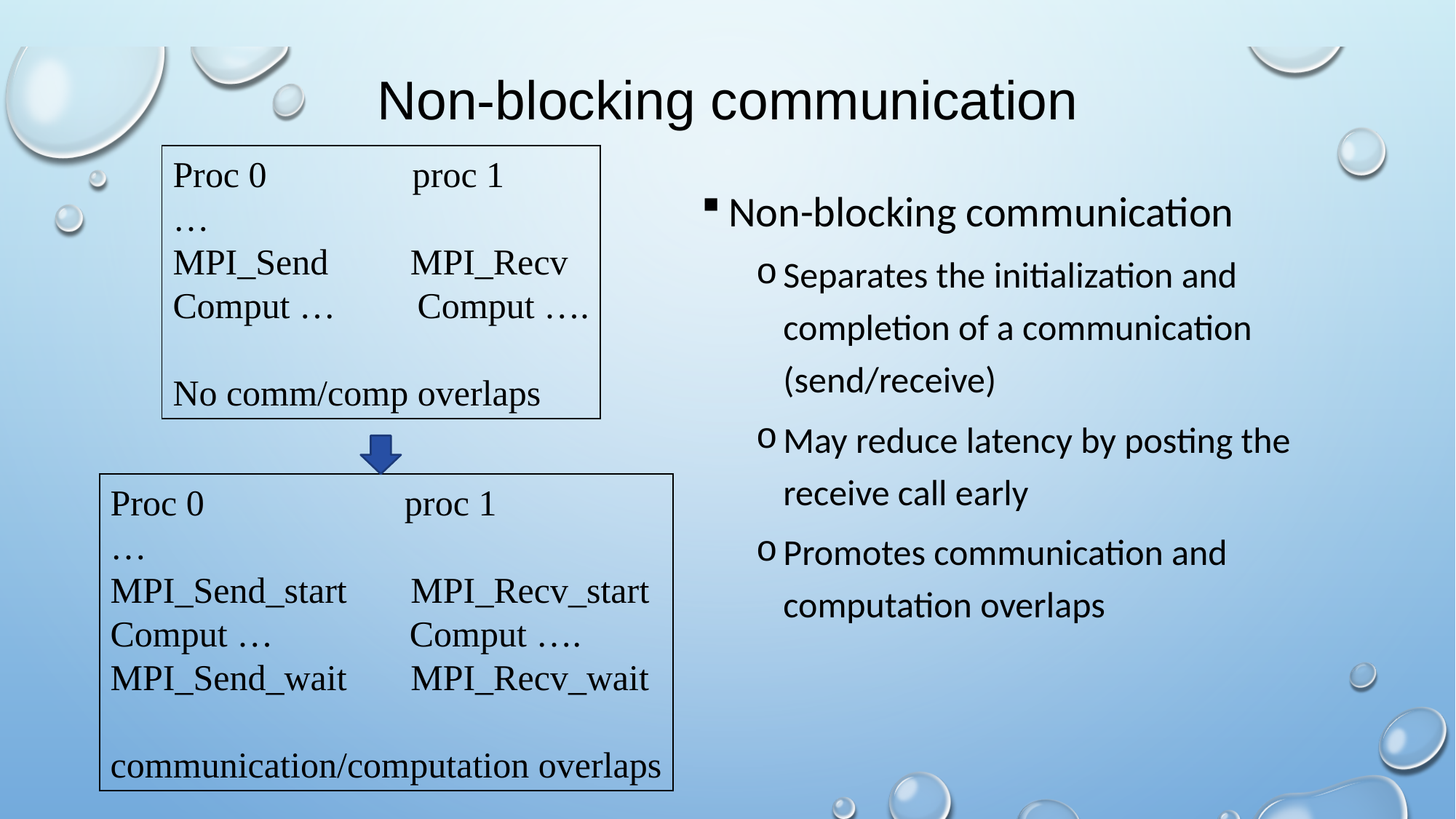

# Non-blocking communication
Proc 0                proc 1
…
MPI_Send         MPI_Recv
Comput …         Comput ….

No comm/comp overlaps
Non-blocking communication
Separates the initialization and completion of a communication (send/receive)
May reduce latency by posting the receive call early
Promotes communication and computation overlaps

Proc 0                      proc 1
…
MPI_Send_start       MPI_Recv_start
Comput …               Comput ….
MPI_Send_wait       MPI_Recv_wait

communication/computation overlaps